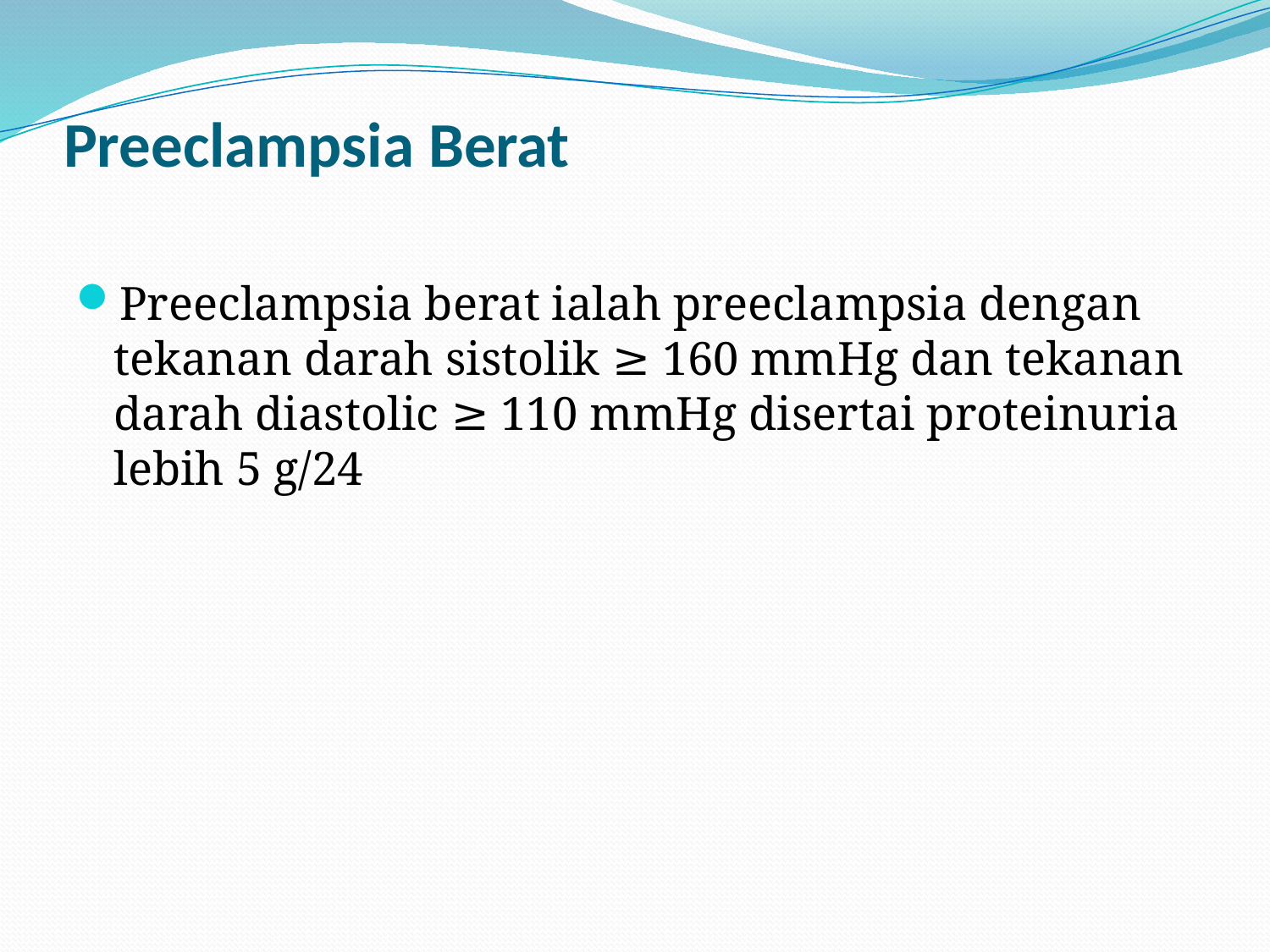

# Preeclampsia Berat
Preeclampsia berat ialah preeclampsia dengan tekanan darah sistolik ≥ 160 mmHg dan tekanan darah diastolic ≥ 110 mmHg disertai proteinuria lebih 5 g/24